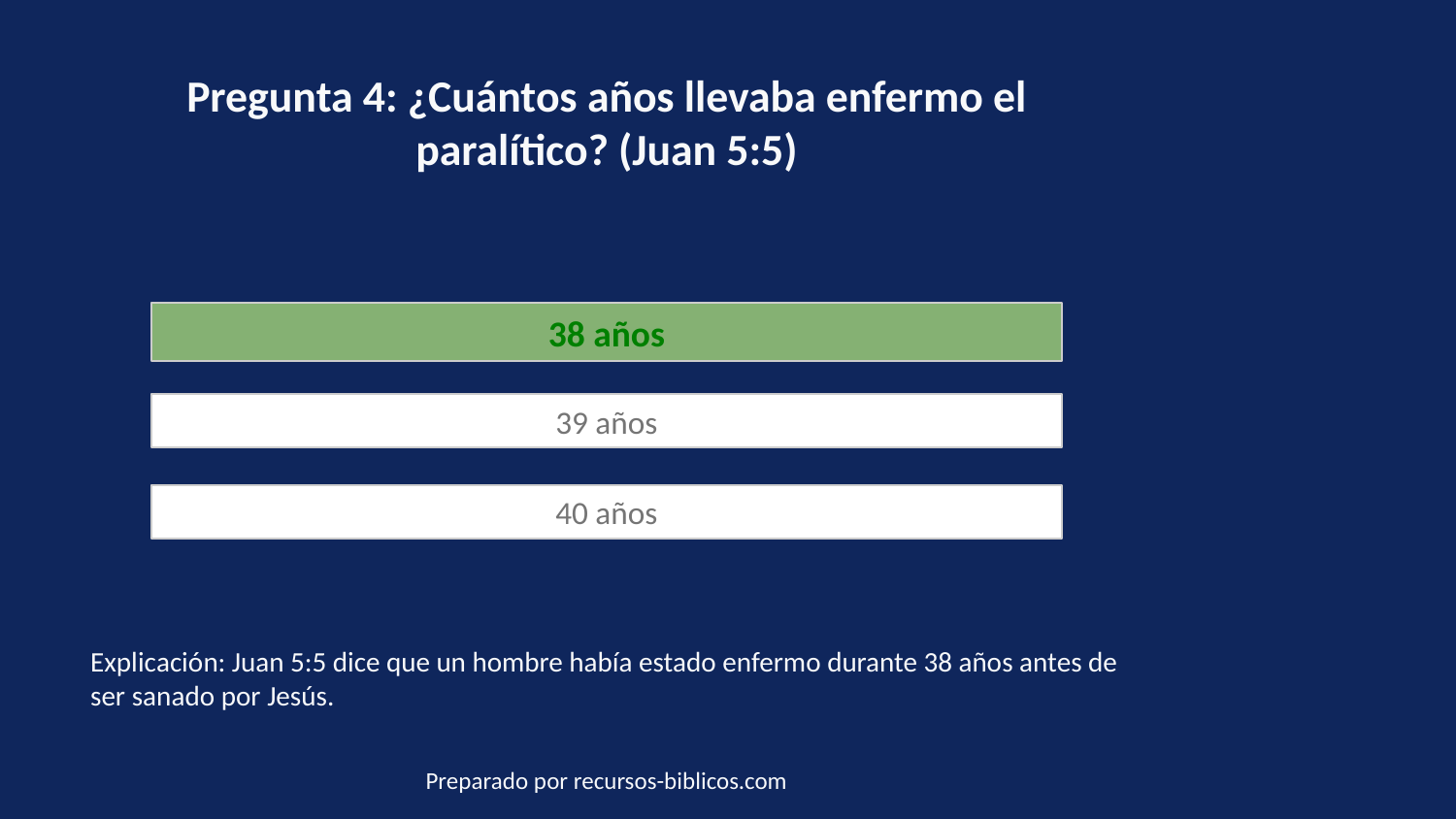

Pregunta 4: ¿Cuántos años llevaba enfermo el paralítico? (Juan 5:5)
38 años
39 años
40 años
Explicación: Juan 5:5 dice que un hombre había estado enfermo durante 38 años antes de ser sanado por Jesús.
Preparado por recursos-biblicos.com